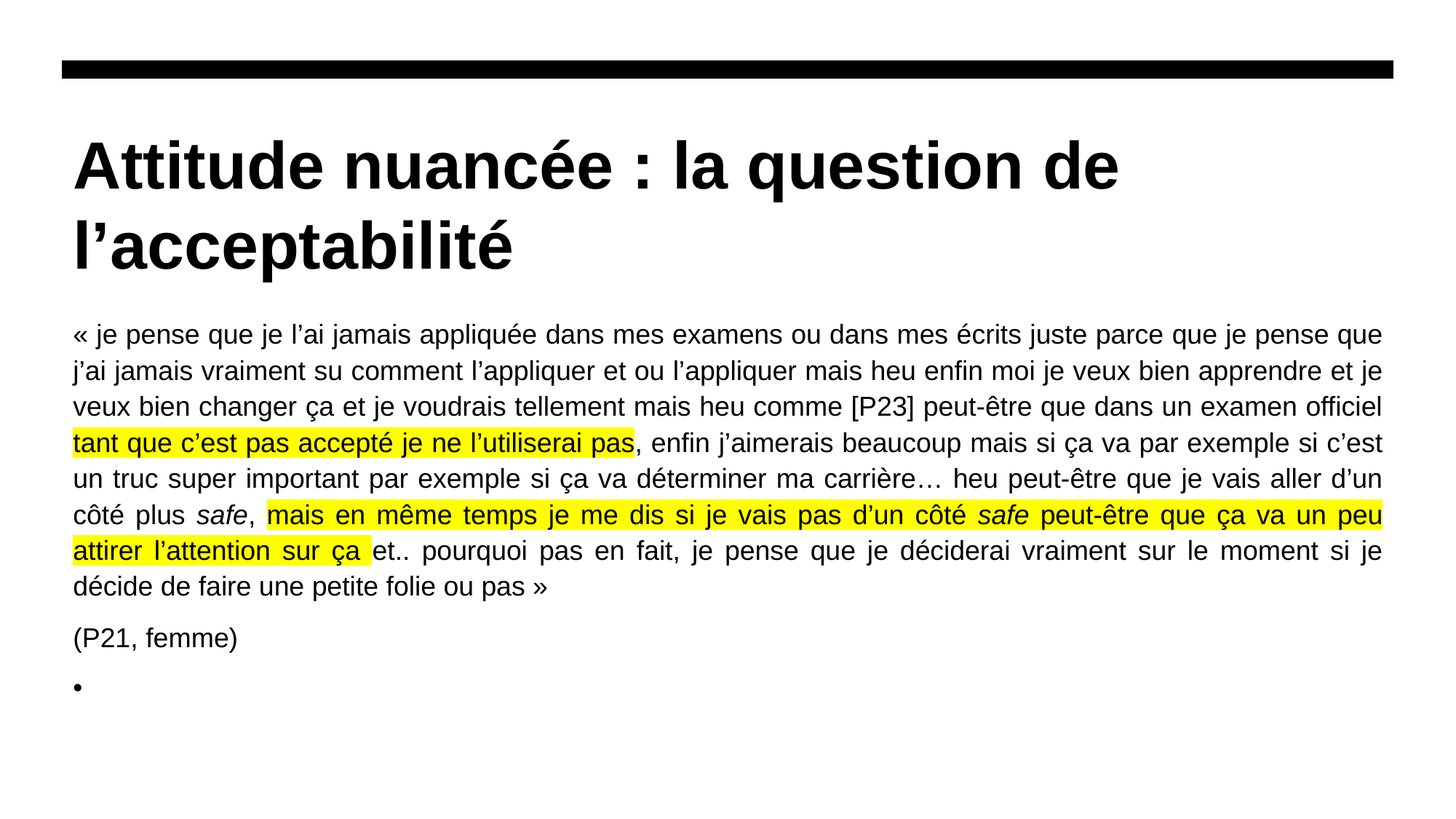

# Attitude nuancée : la question de l’acceptabilité
« je pense que je l’ai jamais appliquée dans mes examens ou dans mes écrits juste parce que je pense que j’ai jamais vraiment su comment l’appliquer et ou l’appliquer mais heu enfin moi je veux bien apprendre et je veux bien changer ça et je voudrais tellement mais heu comme [P23] peut-être que dans un examen officiel tant que c’est pas accepté je ne l’utiliserai pas, enfin j’aimerais beaucoup mais si ça va par exemple si c’est un truc super important par exemple si ça va déterminer ma carrière… heu peut-être que je vais aller d’un côté plus safe, mais en même temps je me dis si je vais pas d’un côté safe peut-être que ça va un peu attirer l’attention sur ça et.. pourquoi pas en fait, je pense que je déciderai vraiment sur le moment si je décide de faire une petite folie ou pas »
(P21, femme)